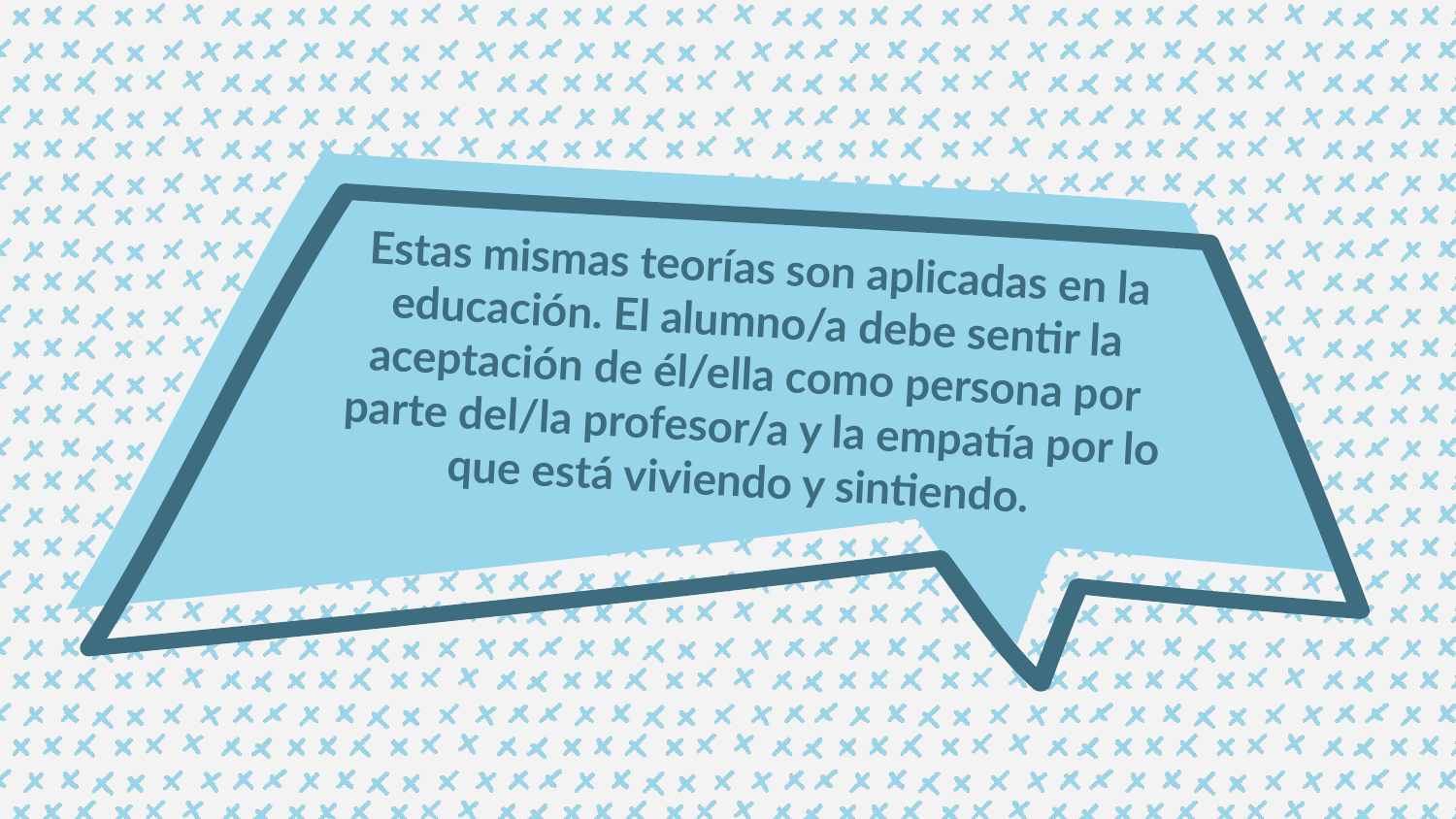

Estas mismas teorías son aplicadas en la educación. El alumno/a debe sentir la aceptación de él/ella como persona por parte del/la profesor/a y la empatía por lo que está viviendo y sintiendo.